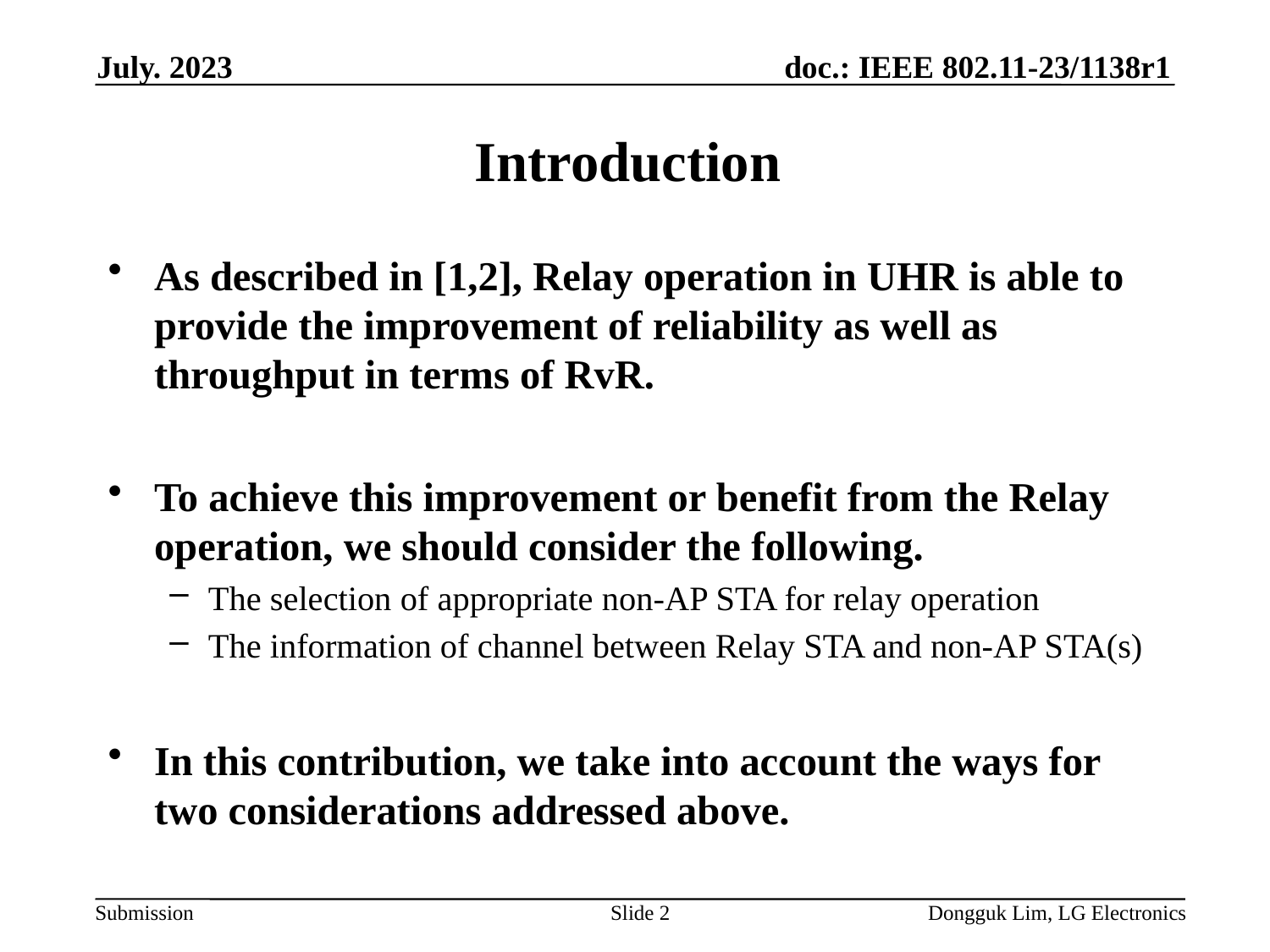

July. 2023
# Introduction
As described in [1,2], Relay operation in UHR is able to provide the improvement of reliability as well as throughput in terms of RvR.

To achieve this improvement or benefit from the Relay operation, we should consider the following.
The selection of appropriate non-AP STA for relay operation
The information of channel between Relay STA and non-AP STA(s)

In this contribution, we take into account the ways for two considerations addressed above.
Slide 2
Dongguk Lim, LG Electronics